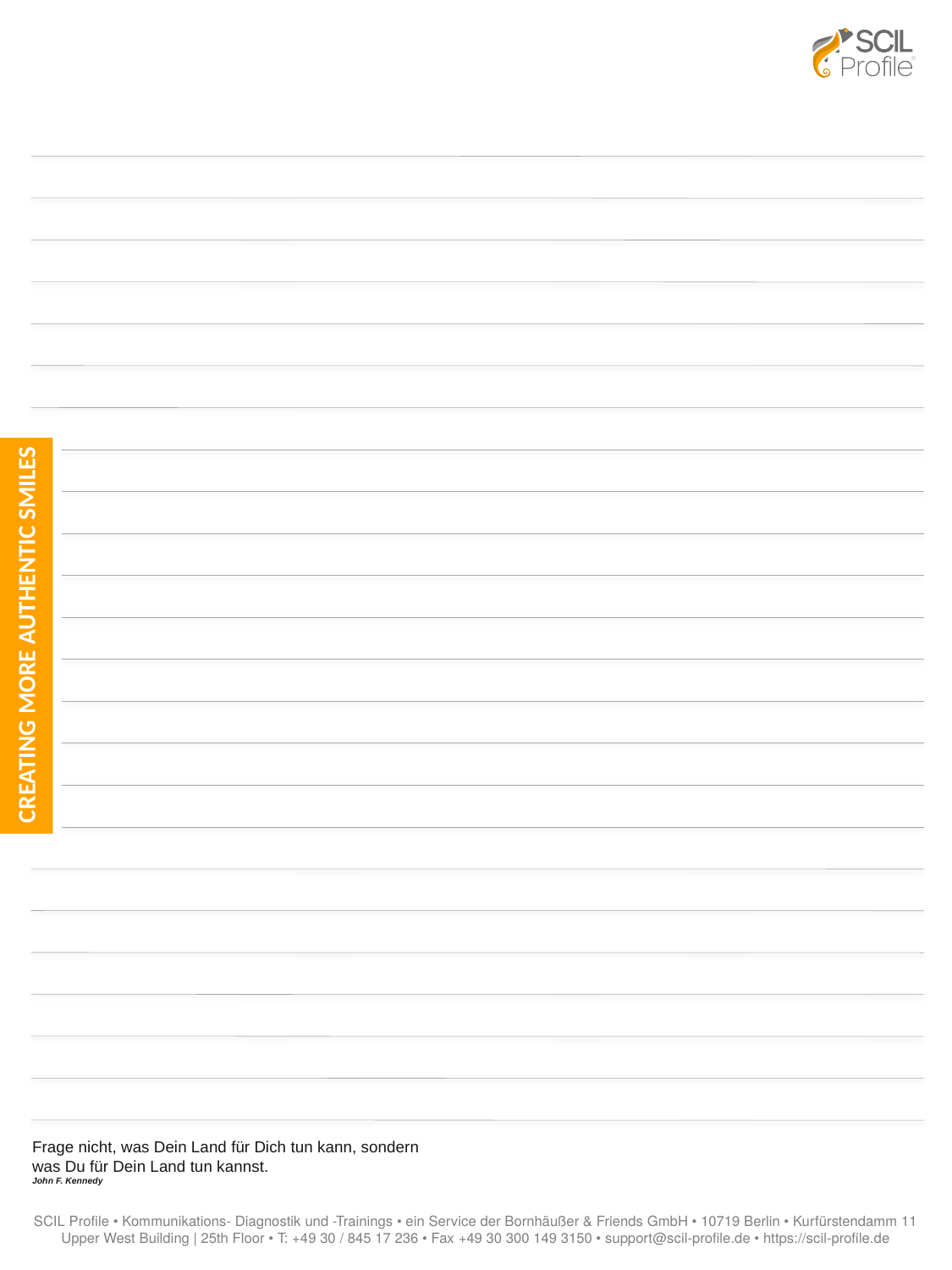

Frage nicht, was Dein Land für Dich tun kann, sondern
was Du für Dein Land tun kannst.
John F. Kennedy